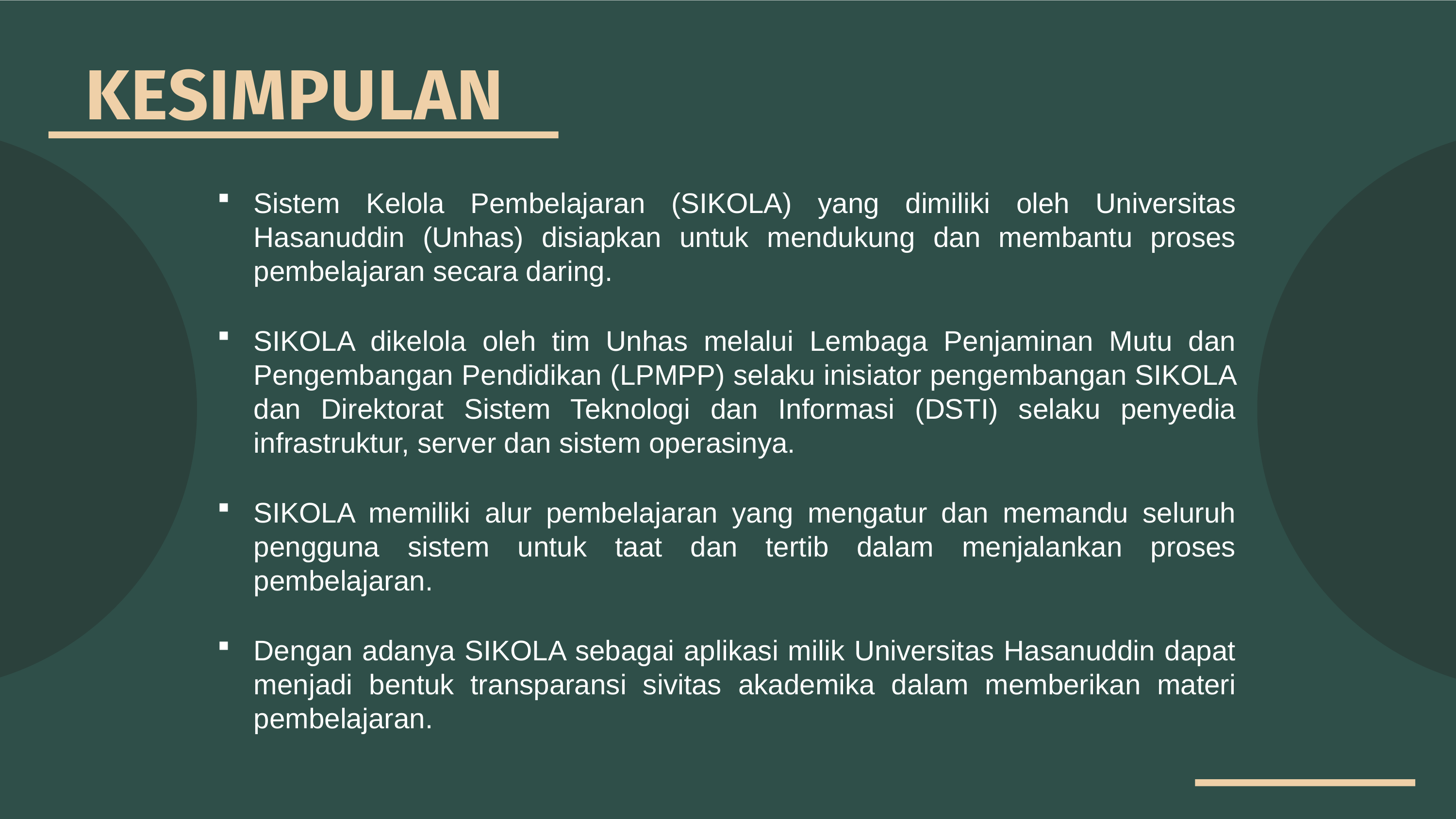

# KESIMPULAN

Sistem Kelola Pembelajaran (SIKOLA) yang dimiliki oleh Universitas Hasanuddin (Unhas) disiapkan untuk mendukung dan membantu proses pembelajaran secara daring.

SIKOLA dikelola oleh tim Unhas melalui Lembaga Penjaminan Mutu dan Pengembangan Pendidikan (LPMPP) selaku inisiator pengembangan SIKOLA dan Direktorat Sistem Teknologi dan Informasi (DSTI) selaku penyedia infrastruktur, server dan sistem operasinya.

SIKOLA memiliki alur pembelajaran yang mengatur dan memandu seluruh pengguna sistem untuk taat dan tertib dalam menjalankan proses pembelajaran.

Dengan adanya SIKOLA sebagai aplikasi milik Universitas Hasanuddin dapat menjadi bentuk transparansi sivitas akademika dalam memberikan materi pembelajaran.